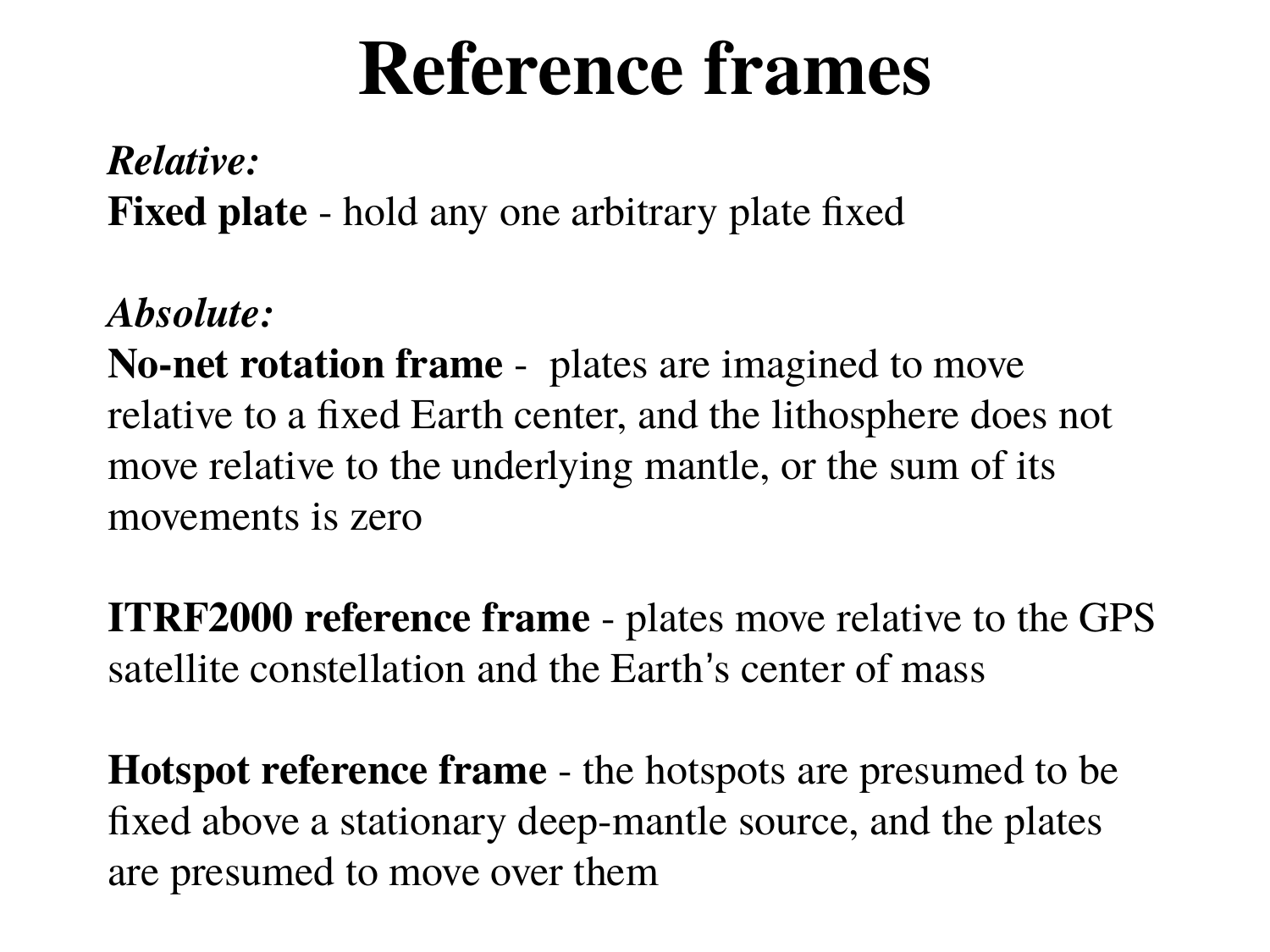

Reference frames
# Relative: Fixed plate - hold any one arbitrary plate fixed Absolute: No-net rotation frame -  plates are imagined to move relative to a fixed Earth center, and the lithosphere does not move relative to the underlying mantle, or the sum of its movements is zero ITRF2000 reference frame - plates move relative to the GPS satellite constellation and the Earth’s center of mass Hotspot reference frame - the hotspots are presumed to be fixed above a stationary deep-mantle source, and the plates are presumed to move over them